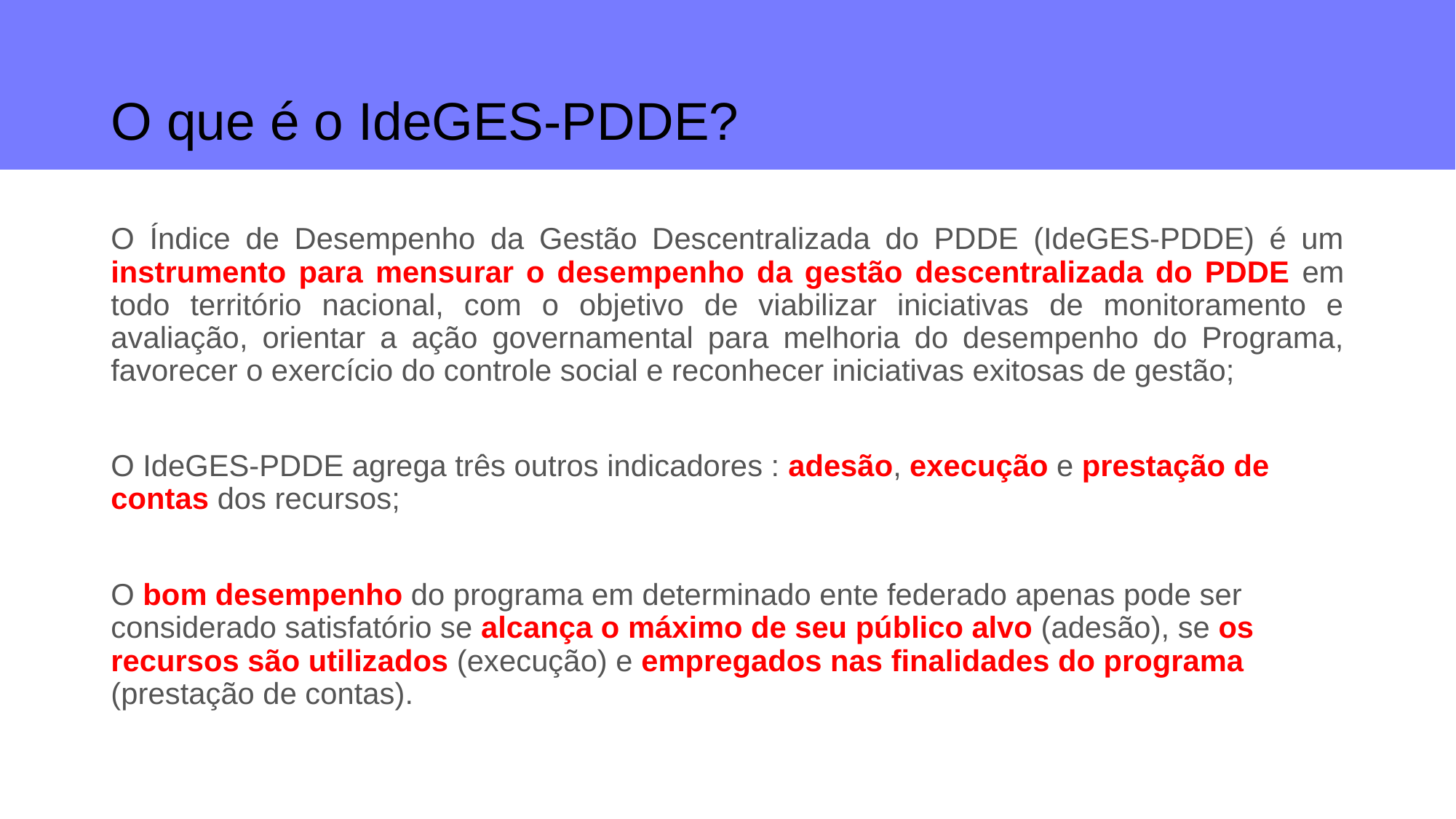

# O que é o IdeGES-PDDE?
O Índice de Desempenho da Gestão Descentralizada do PDDE (IdeGES-PDDE) é um instrumento para mensurar o desempenho da gestão descentralizada do PDDE em todo território nacional, com o objetivo de viabilizar iniciativas de monitoramento e avaliação, orientar a ação governamental para melhoria do desempenho do Programa, favorecer o exercício do controle social e reconhecer iniciativas exitosas de gestão;

O IdeGES-PDDE agrega três outros indicadores : adesão, execução e prestação de contas dos recursos;

O bom desempenho do programa em determinado ente federado apenas pode ser considerado satisfatório se alcança o máximo de seu público alvo (adesão), se os recursos são utilizados (execução) e empregados nas finalidades do programa (prestação de contas).